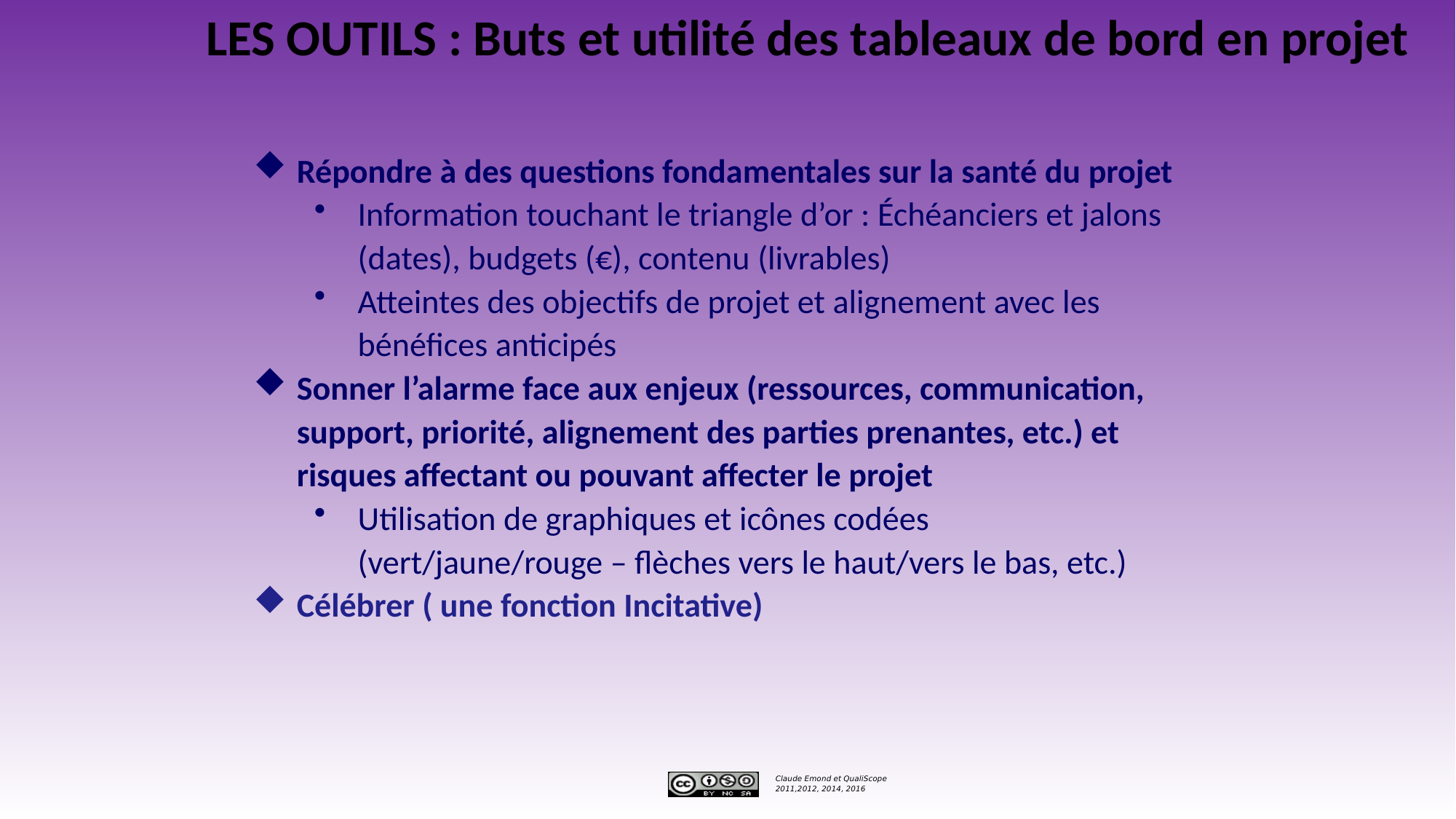

LES OUTILS : Buts et utilité des tableaux de bord en projet
Répondre à des questions fondamentales sur la santé du projet
Information touchant le triangle d’or : Échéanciers et jalons (dates), budgets (€), contenu (livrables)
Atteintes des objectifs de projet et alignement avec les bénéfices anticipés
Sonner l’alarme face aux enjeux (ressources, communication, support, priorité, alignement des parties prenantes, etc.) et risques affectant ou pouvant affecter le projet
Utilisation de graphiques et icônes codées (vert/jaune/rouge – flèches vers le haut/vers le bas, etc.)
Célébrer ( une fonction Incitative)